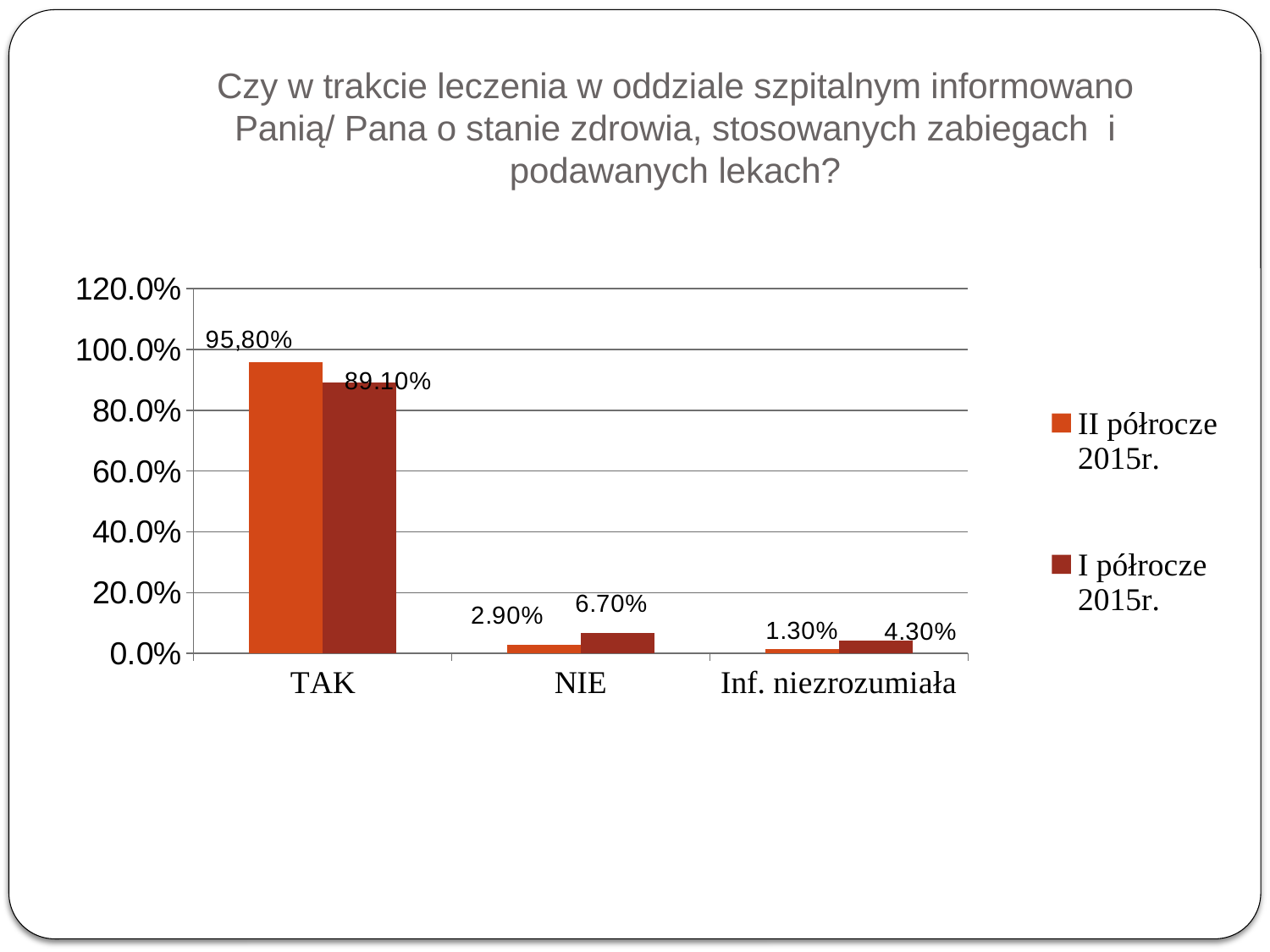

# Czy w trakcie leczenia w oddziale szpitalnym informowano Panią/ Pana o stanie zdrowia, stosowanych zabiegach  i podawanych lekach?

### Chart

| Category | II półrocze 2015r. | I półrocze 2015r. |
|---|---|---|
| TAK | 0.9580000000000006 | 0.891 |
| NIE | 0.029 | 0.067 |
| Inf. niezrozumiała | 0.012999999999999998 | 0.043000000000000003 |